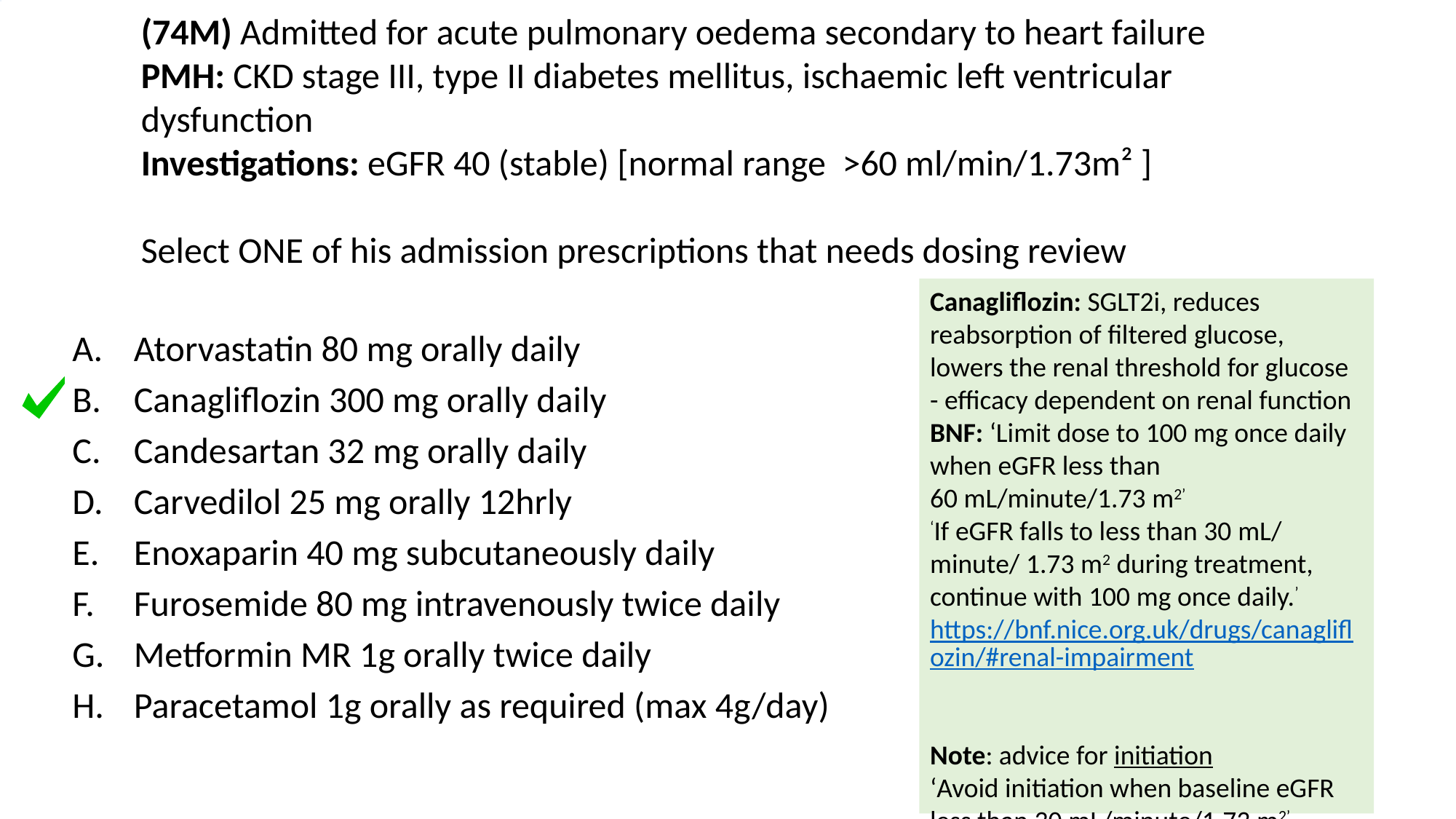

# (74M) Admitted for acute pulmonary oedema secondary to heart failure PMH: CKD stage III, type II diabetes mellitus, ischaemic left ventricular dysfunction Investigations: eGFR 40 (stable) [normal range  >60 ml/min/1.73m² ] Select ONE of his admission prescriptions that needs dosing review
Canagliflozin: SGLT2i, reduces reabsorption of filtered glucose, lowers the renal threshold for glucose - efficacy dependent on renal function
BNF: ‘Limit dose to 100 mg once daily when eGFR less than 60 mL/minute/1.73 m2’
‘If eGFR falls to less than 30 mL/ minute/ 1.73 m2 during treatment, continue with 100 mg once daily.’ https://bnf.nice.org.uk/drugs/canagliflozin/#renal-impairment

Note: advice for initiation
‘Avoid initiation when baseline eGFR less than 30 mL/minute/1.73 m2’
Atorvastatin 80 mg orally daily
Canagliflozin 300 mg orally daily
Candesartan 32 mg orally daily
Carvedilol 25 mg orally 12hrly
Enoxaparin 40 mg subcutaneously daily
Furosemide 80 mg intravenously twice daily
Metformin MR 1g orally twice daily
Paracetamol 1g orally as required (max 4g/day)